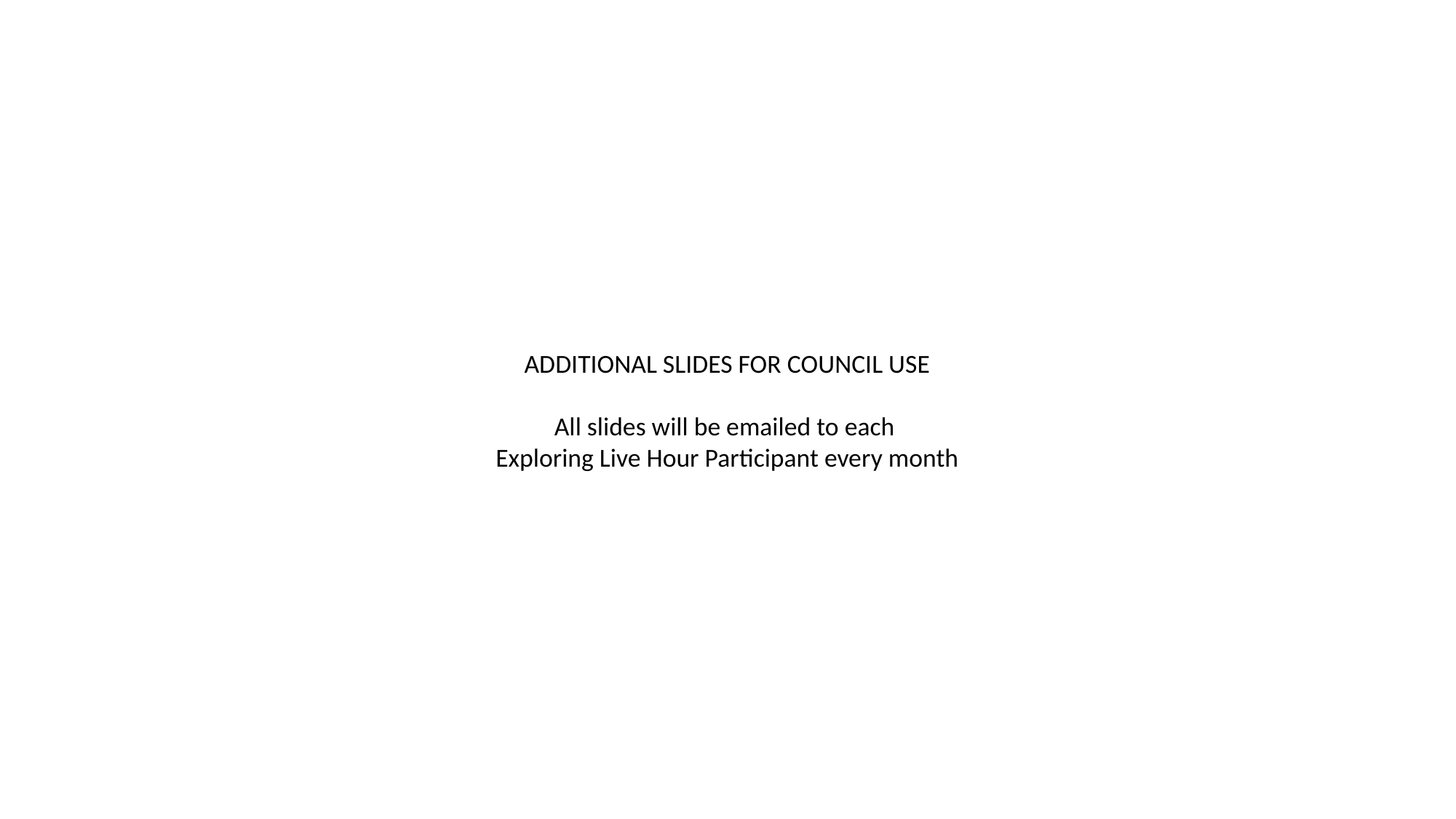

# ADDITIONAL SLIDES FOR COUNCIL USE All slides will be emailed to each Exploring Live Hour Participant every month